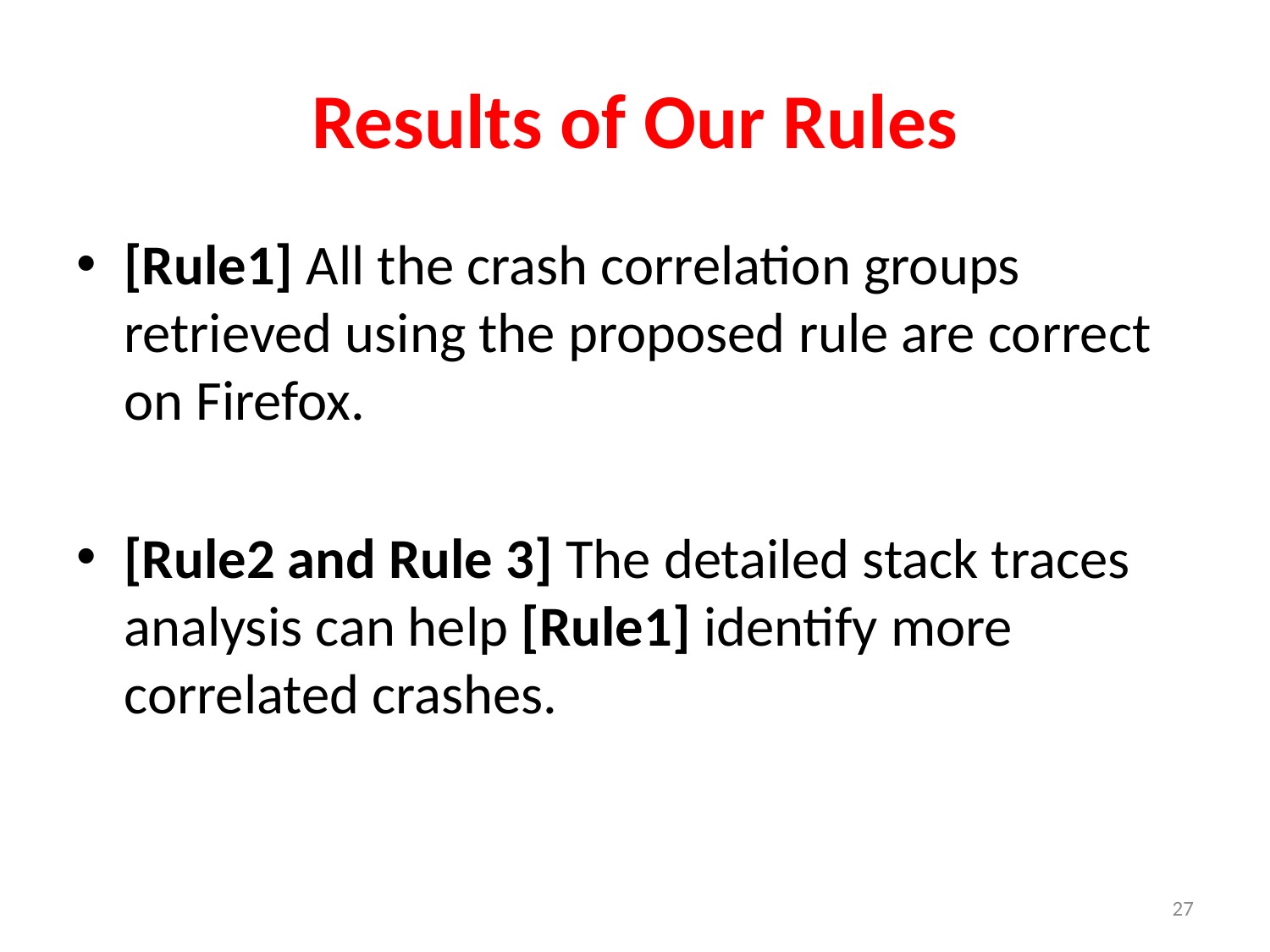

# Results of Our Rules
[Rule1] All the crash correlation groups retrieved using the proposed rule are correct on Firefox.

[Rule2 and Rule 3] The detailed stack traces analysis can help [Rule1] identify more correlated crashes.

27